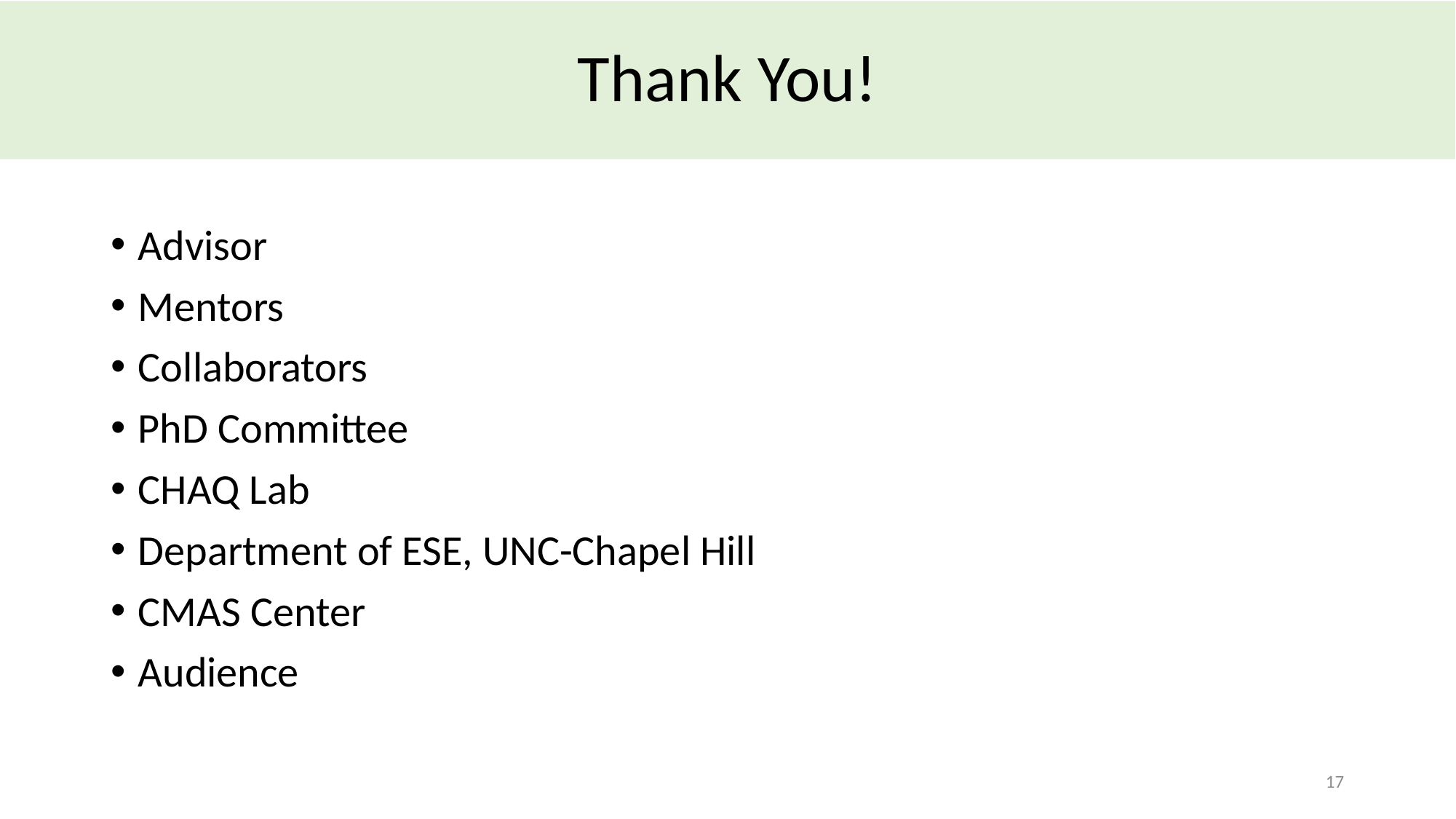

# Thank You!
Advisor
Mentors
Collaborators
PhD Committee
CHAQ Lab
Department of ESE, UNC-Chapel Hill
CMAS Center
Audience
17